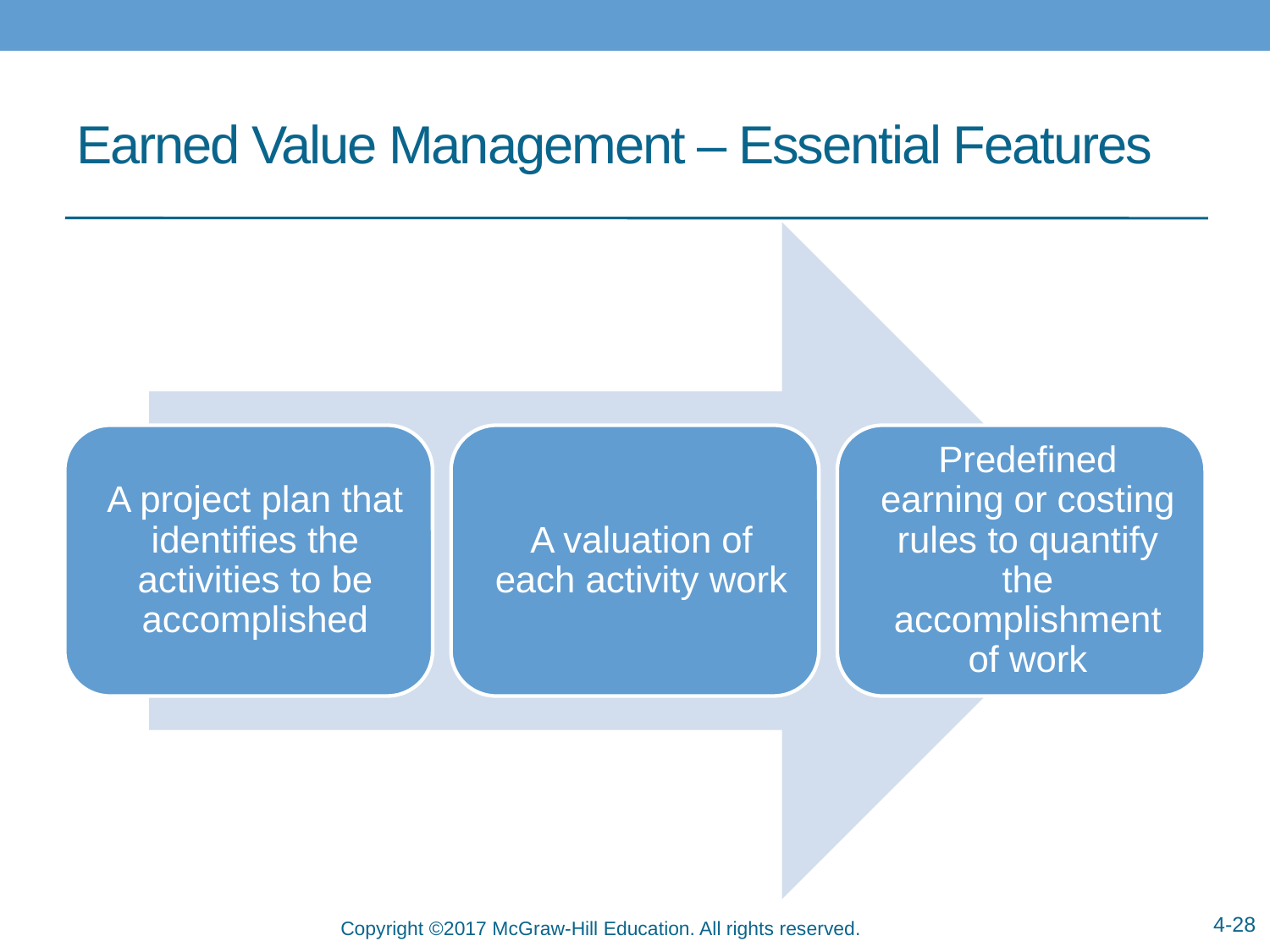

# Earned Value Management – Essential Features
A project plan that identifies the activities to be accomplished
A valuation of each activity work
Predefined earning or costing rules to quantify the accomplishment of work
4-28